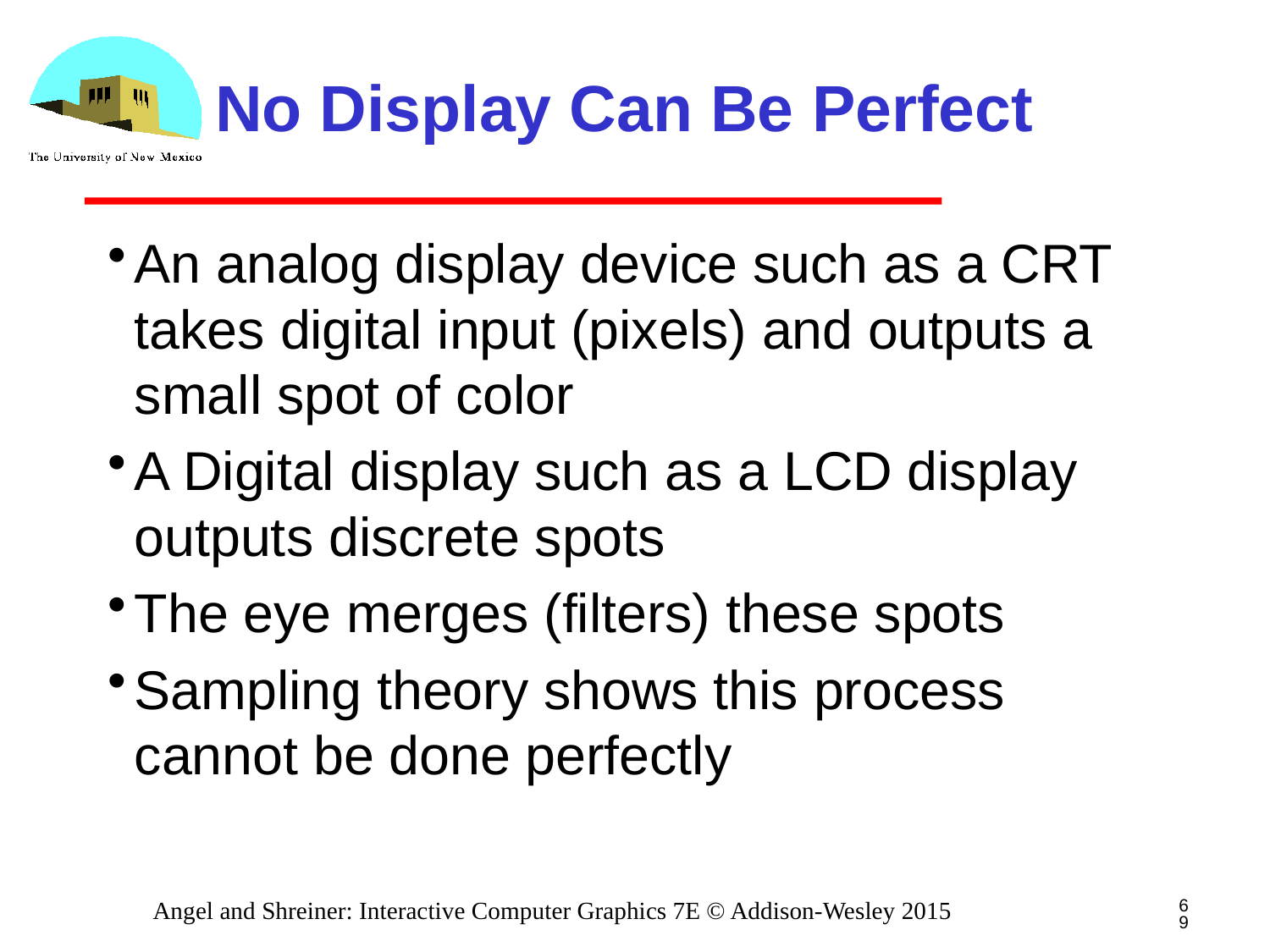

# No Display Can Be Perfect
An analog display device such as a CRT takes digital input (pixels) and outputs a small spot of color
A Digital display such as a LCD display outputs discrete spots
The eye merges (filters) these spots
Sampling theory shows this process cannot be done perfectly

69
Angel and Shreiner: Interactive Computer Graphics 7E © Addison-Wesley 2015